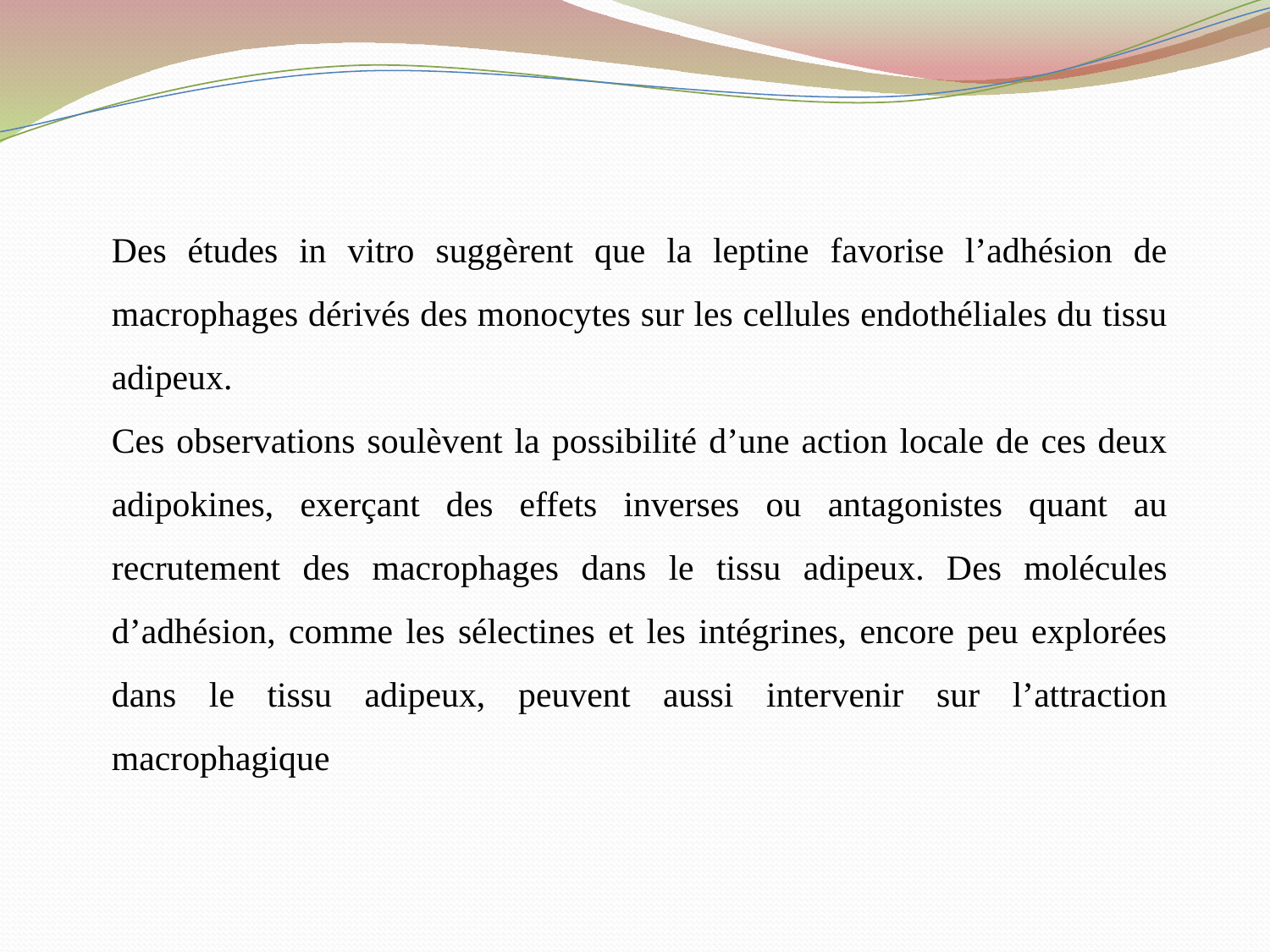

Des études in vitro suggèrent que la leptine favorise l’adhésion de macrophages dérivés des monocytes sur les cellules endothéliales du tissu adipeux.
Ces observations soulèvent la possibilité d’une action locale de ces deux adipokines, exerçant des effets inverses ou antagonistes quant au recrutement des macrophages dans le tissu adipeux. Des molécules d’adhésion, comme les sélectines et les intégrines, encore peu explorées dans le tissu adipeux, peuvent aussi intervenir sur l’attraction macrophagique